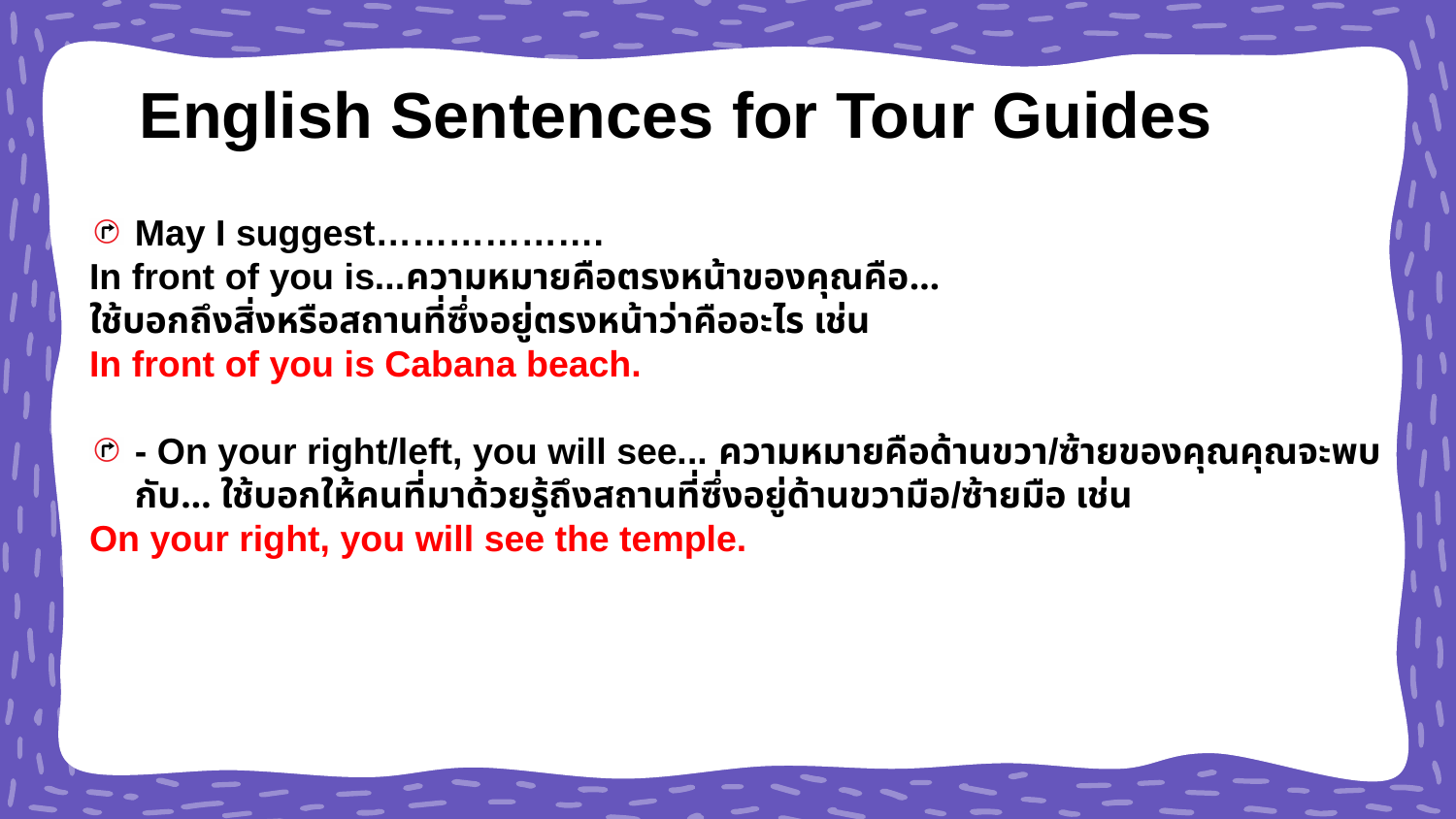

English Sentences for Tour Guides
May I suggest……………….
In front of you is...ความหมายคือตรงหน้าของคุณคือ…
ใช้บอกถึงสิ่งหรือสถานที่ซึ่งอยู่ตรงหน้าว่าคืออะไร เช่น
In front of you is Cabana beach.

- On your right/left, you will see... ความหมายคือด้านขวา/ซ้ายของคุณคุณจะพบกับ… ใช้บอกให้คนที่มาด้วยรู้ถึงสถานที่ซึ่งอยู่ด้านขวามือ/ซ้ายมือ เช่น
On your right, you will see the temple.